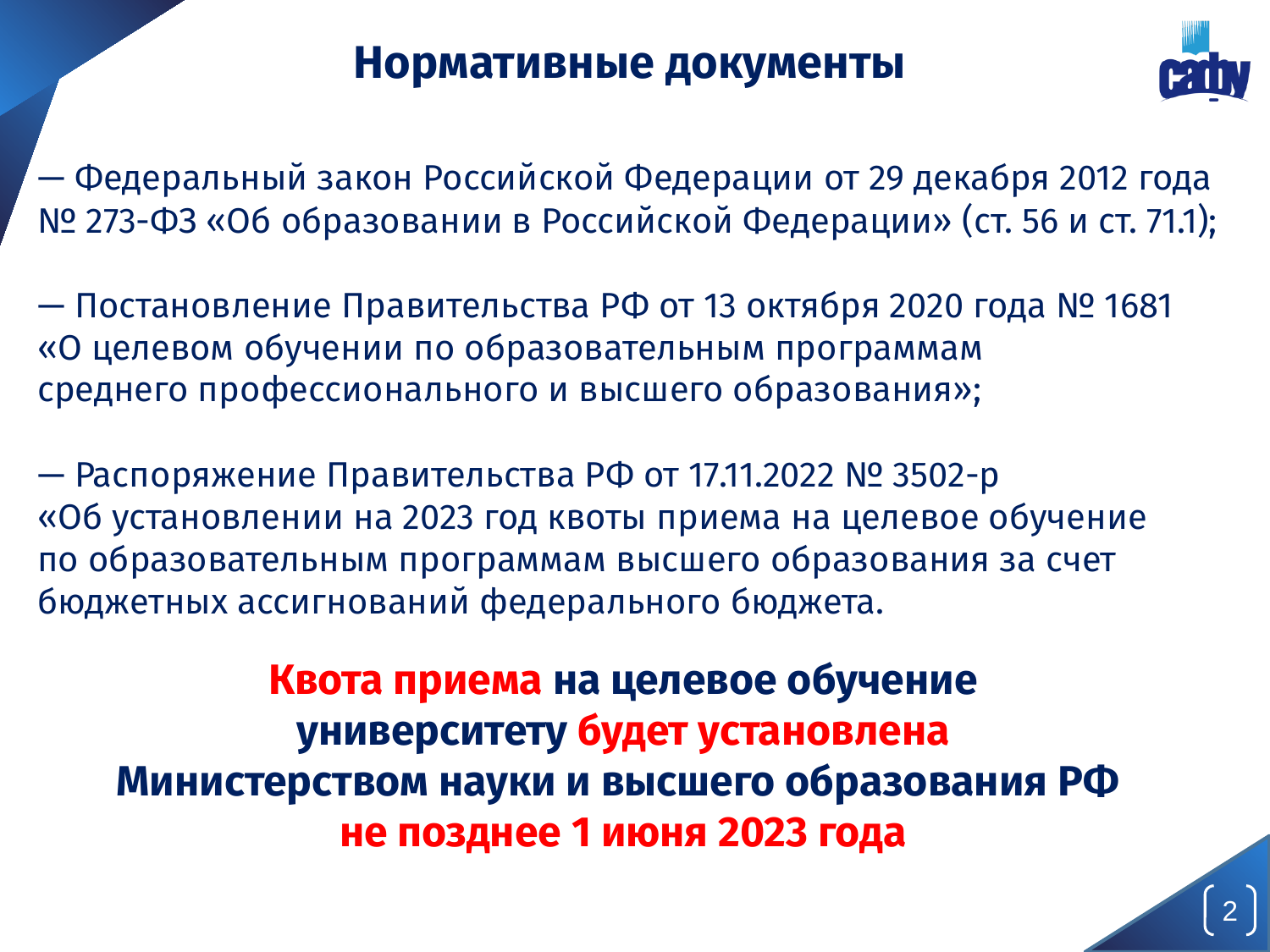

Нормативные документы
— Федеральный закон Российской Федерации от 29 декабря 2012 года
№ 273-ФЗ «Об образовании в Российской Федерации» (ст. 56 и ст. 71.1);

— Постановление Правительства РФ от 13 октября 2020 года № 1681
«О целевом обучении по образовательным программам
среднего профессионального и высшего образования»;

— Распоряжение Правительства РФ от 17.11.2022 № 3502-р
«Об установлении на 2023 год квоты приема на целевое обучение
по образовательным программам высшего образования за счет бюджетных ассигнований федерального бюджета.
Квота приема на целевое обучение
университету будет установлена
Министерством науки и высшего образования РФ
не позднее 1 июня 2023 года
2